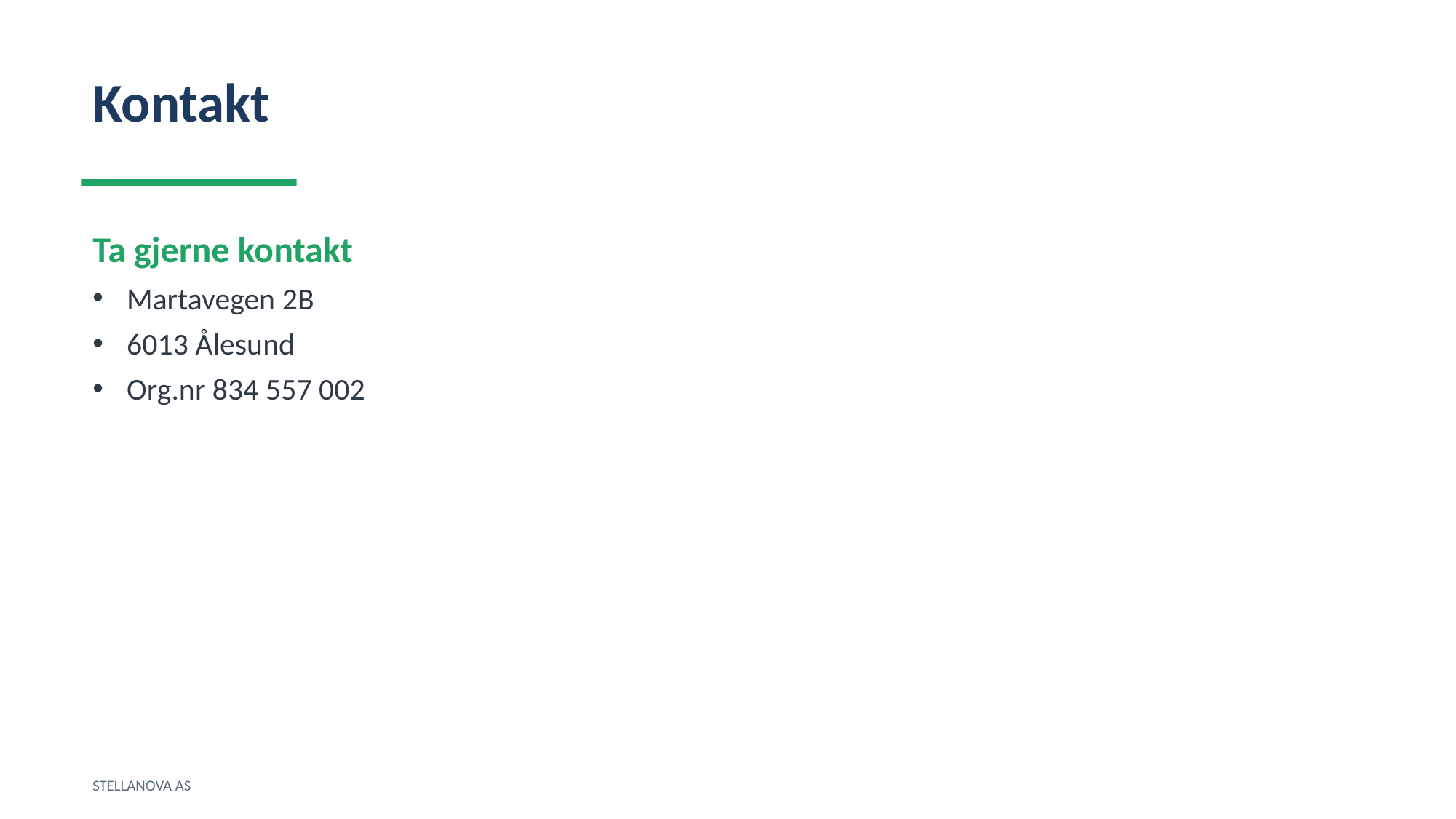

Kontakt

Ta gjerne kontakt
Martavegen 2B
6013 Ålesund
Org.nr 834 557 002
STELLANOVA AS